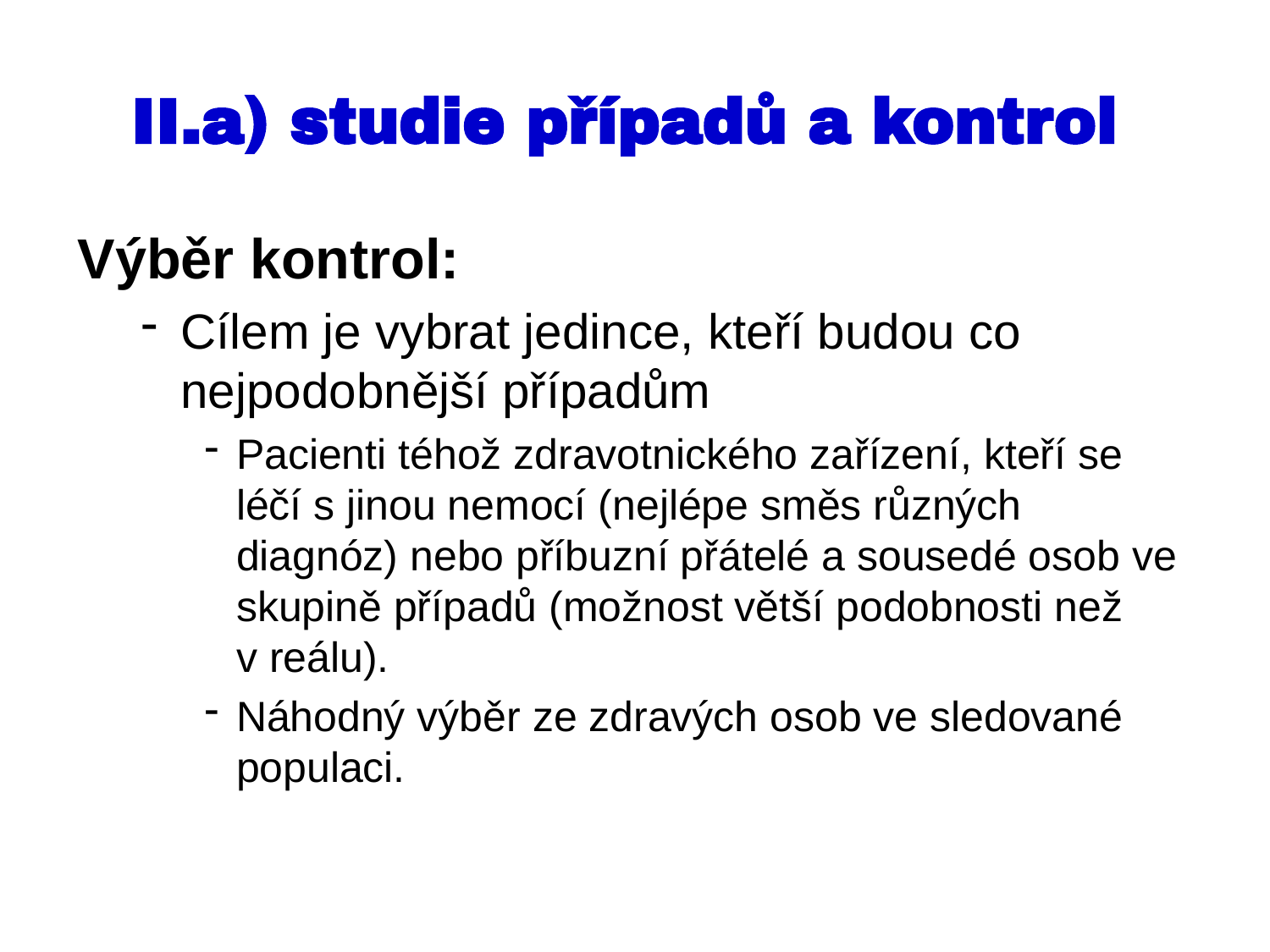

# II.a) studie případů a kontrol
Výběr kontrol:
Cílem je vybrat jedince, kteří budou co nejpodobnější případům
Pacienti téhož zdravotnického zařízení, kteří se léčí s jinou nemocí (nejlépe směs různých diagnóz) nebo příbuzní přátelé a sousedé osob ve skupině případů (možnost větší podobnosti než v reálu).
Náhodný výběr ze zdravých osob ve sledované populaci.